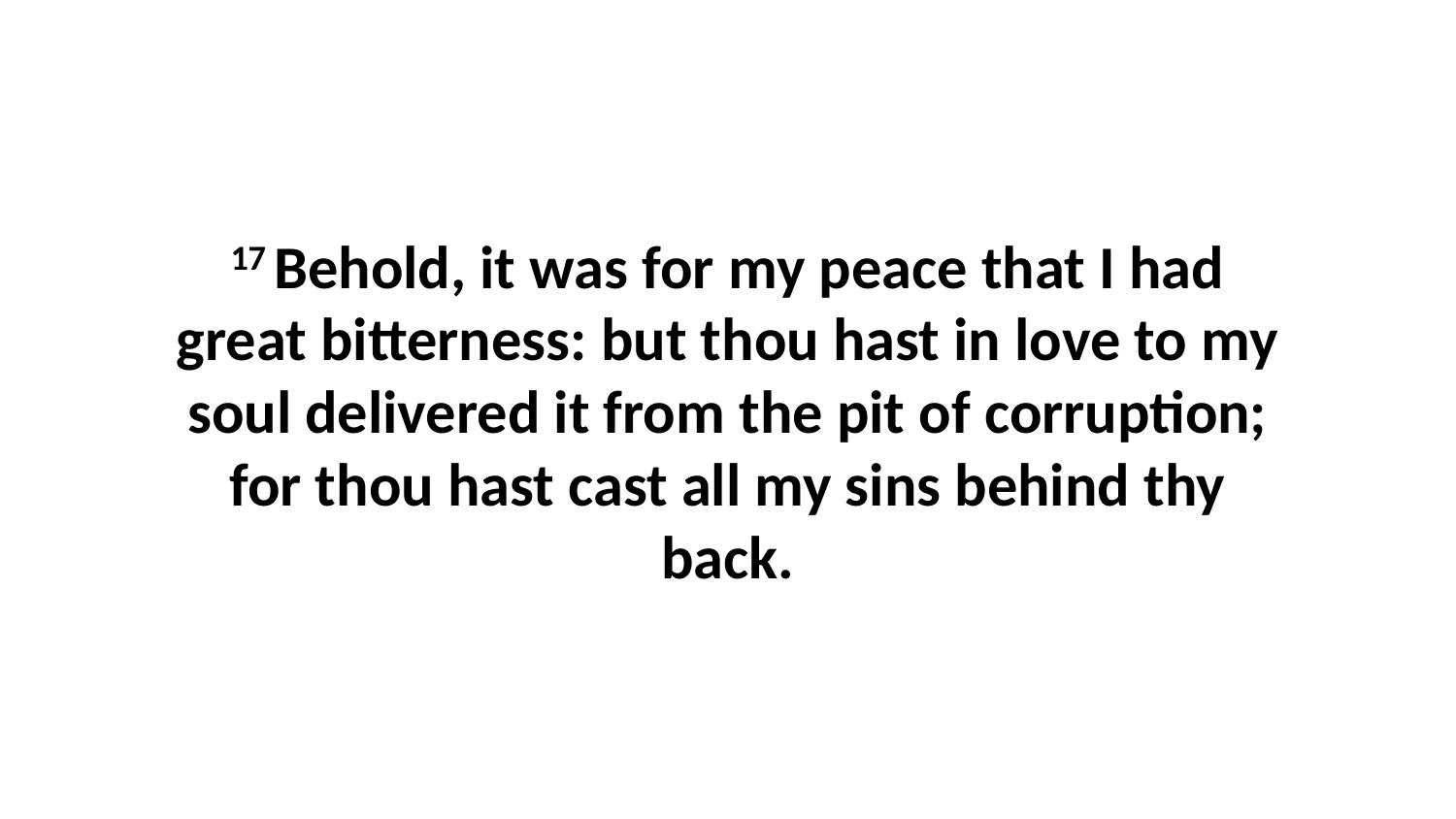

17 Behold, it was for my peace that I had great bitterness: but thou hast in love to my soul delivered it from the pit of corruption; for thou hast cast all my sins behind thy back.